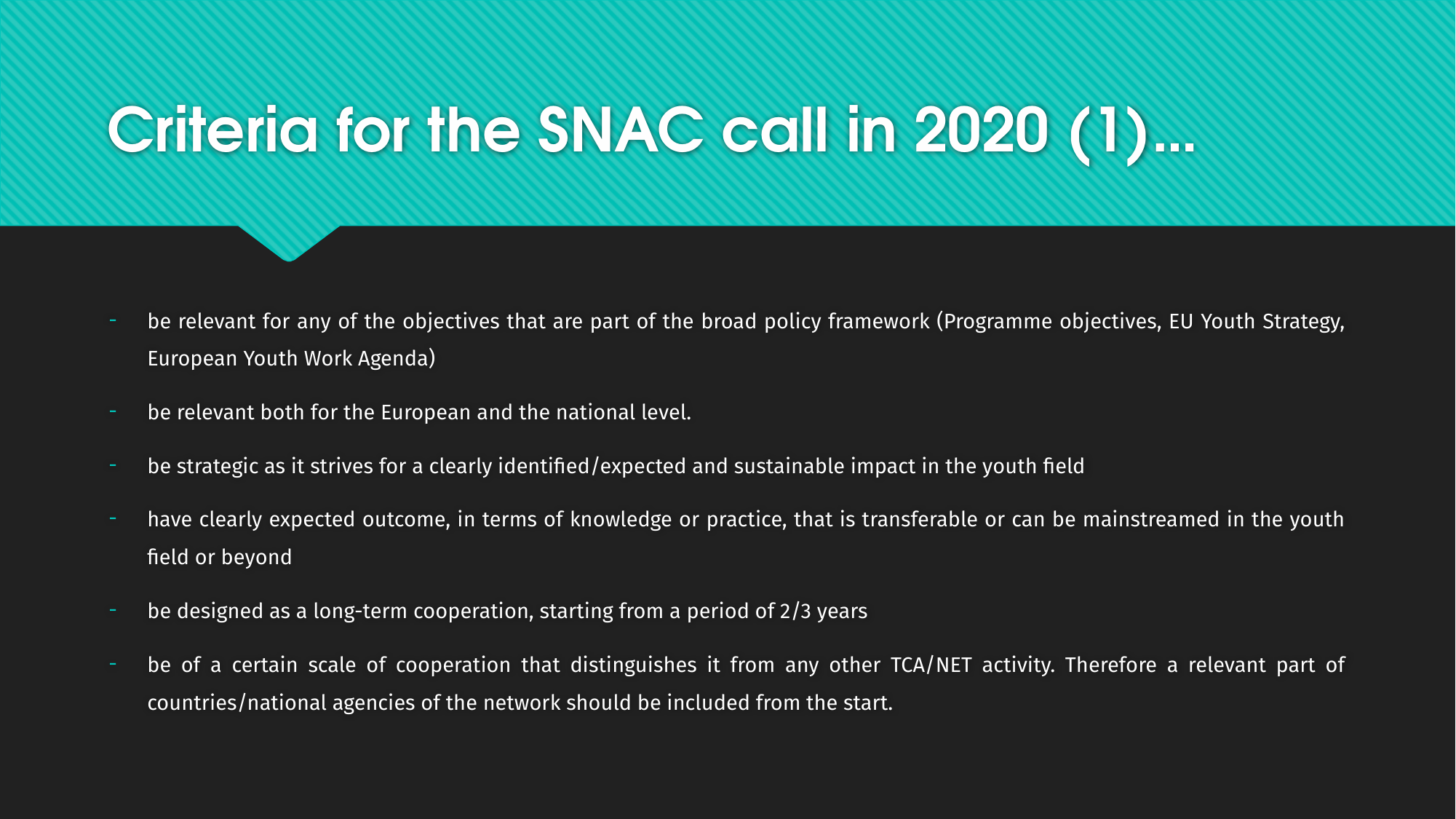

# Criteria for the SNAC call in 2020 (1)…
be relevant for any of the objectives that are part of the broad policy framework (Programme objectives, EU Youth Strategy, European Youth Work Agenda)
be relevant both for the European and the national level.
be strategic as it strives for a clearly identified/expected and sustainable impact in the youth field
have clearly expected outcome, in terms of knowledge or practice, that is transferable or can be mainstreamed in the youth field or beyond
be designed as a long-term cooperation, starting from a period of 2/3 years
be of a certain scale of cooperation that distinguishes it from any other TCA/NET activity. Therefore a relevant part of countries/national agencies of the network should be included from the start.